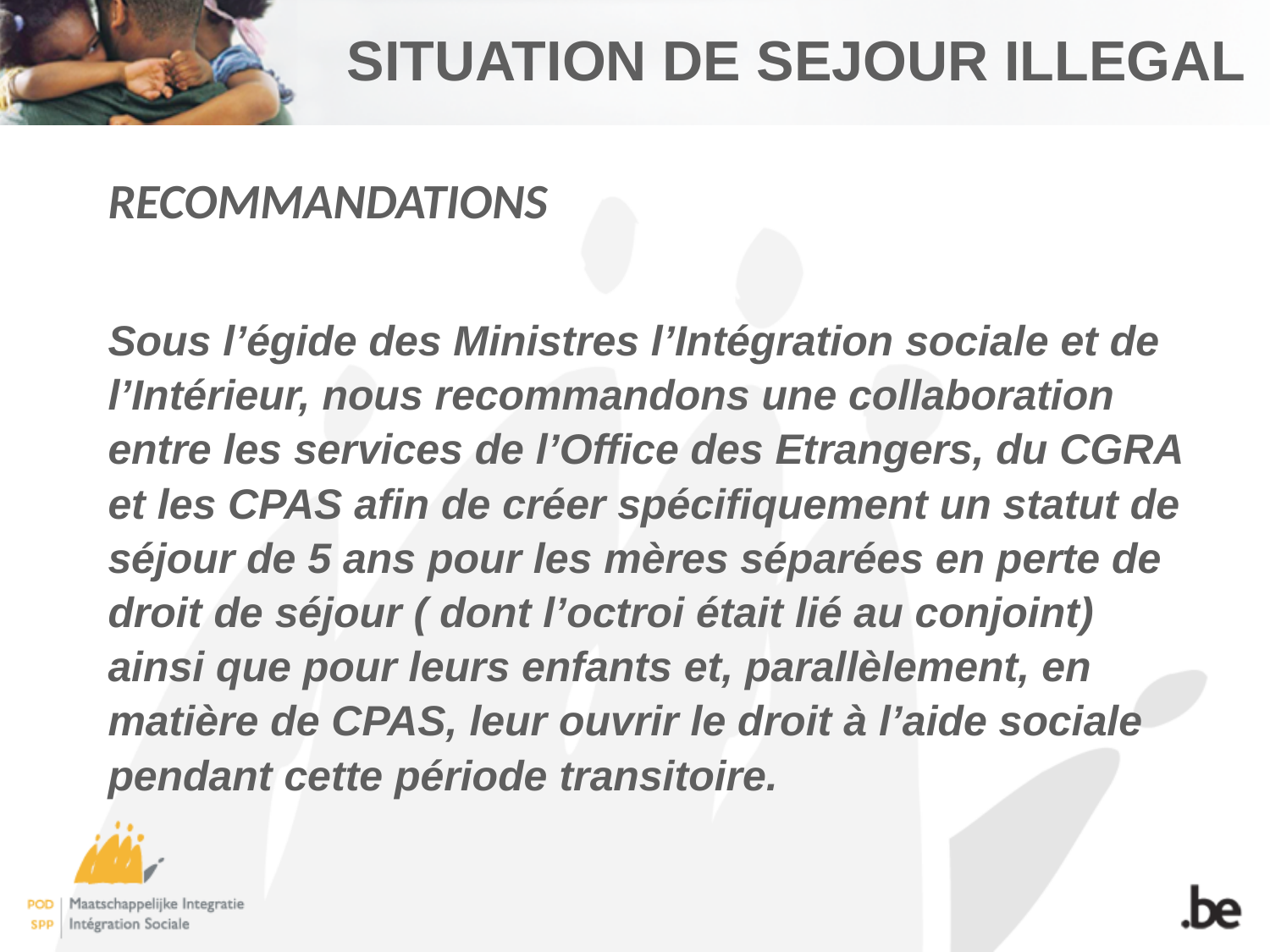

# SITUATION DE SEJOUR ILLEGAL
RECOMMANDATIONS

Sous l’égide des Ministres l’Intégration sociale et de l’Intérieur, nous recommandons une collaboration entre les services de l’Office des Etrangers, du CGRA et les CPAS afin de créer spécifiquement un statut de séjour de 5 ans pour les mères séparées en perte de droit de séjour ( dont l’octroi était lié au conjoint) ainsi que pour leurs enfants et, parallèlement, en matière de CPAS, leur ouvrir le droit à l’aide sociale pendant cette période transitoire.